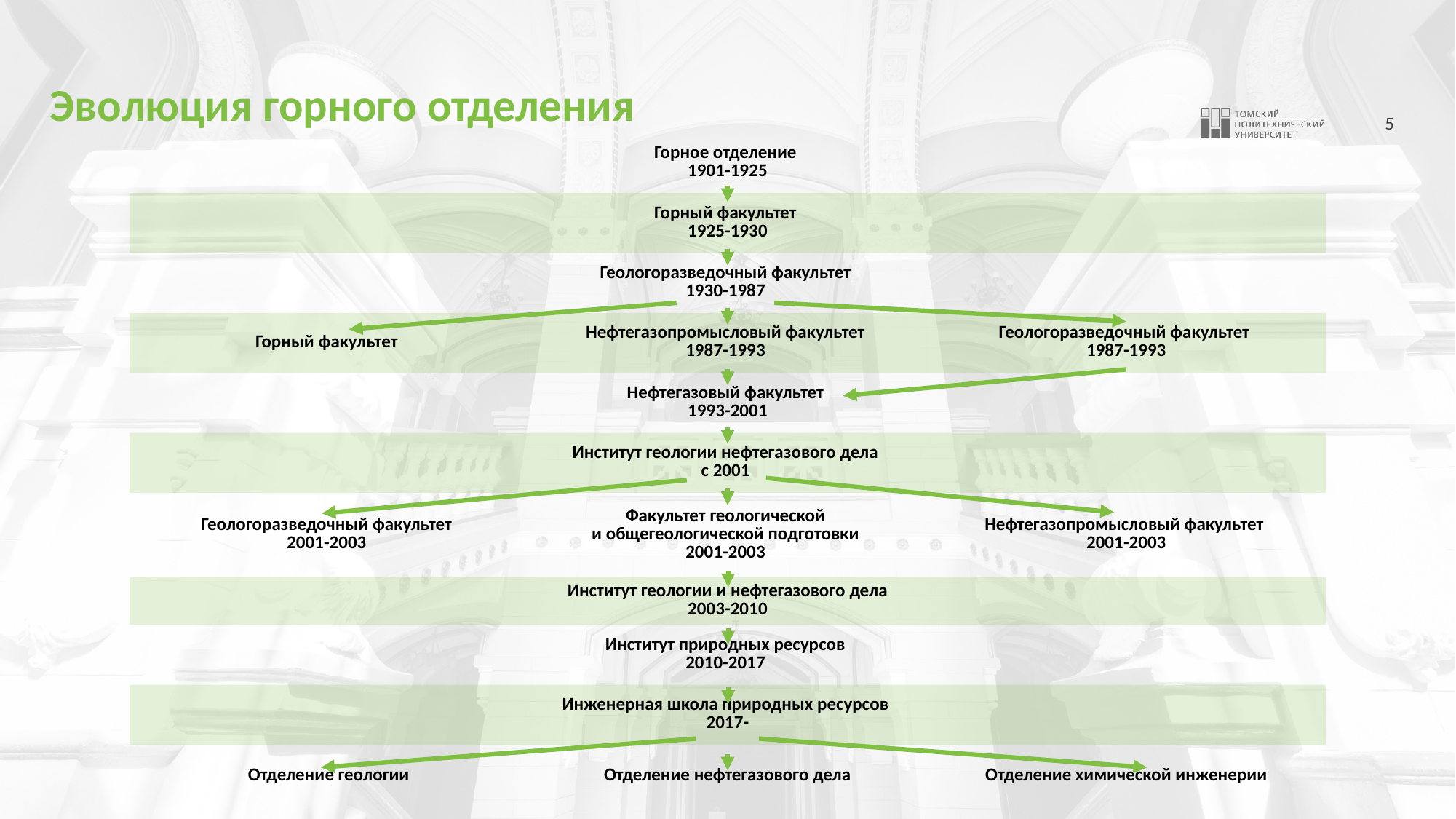

# Эволюция горного отделения
| Горное отделение 1901-1925 |  |  |
| --- | --- | --- |
| Горный факультет 1925-1930 |  |  |
| Геологоразведочный факультет 1930-1987 |  |  |
| Горный факультет | Нефтегазопромысловый факультет 1987-1993 | Геологоразведочный факультет 1987-1993 |
| Нефтегазовый факультет 1993-2001 |  |  |
| Институт геологии нефтегазового дела с 2001 |  |  |
| Геологоразведочный факультет 2001-2003 | Факультет геологической и общегеологической подготовки 2001-2003 | Нефтегазопромысловый факультет 2001-2003 |
| Институт геологии и нефтегазового дела 2003-2010 |  |  |
| Институт природных ресурсов 2010-2017 |  |  |
| Инженерная школа природных ресурсов 2017- |  |  |
| Отделение геологии | Отделение нефтегазового дела | Отделение химической инженерии |